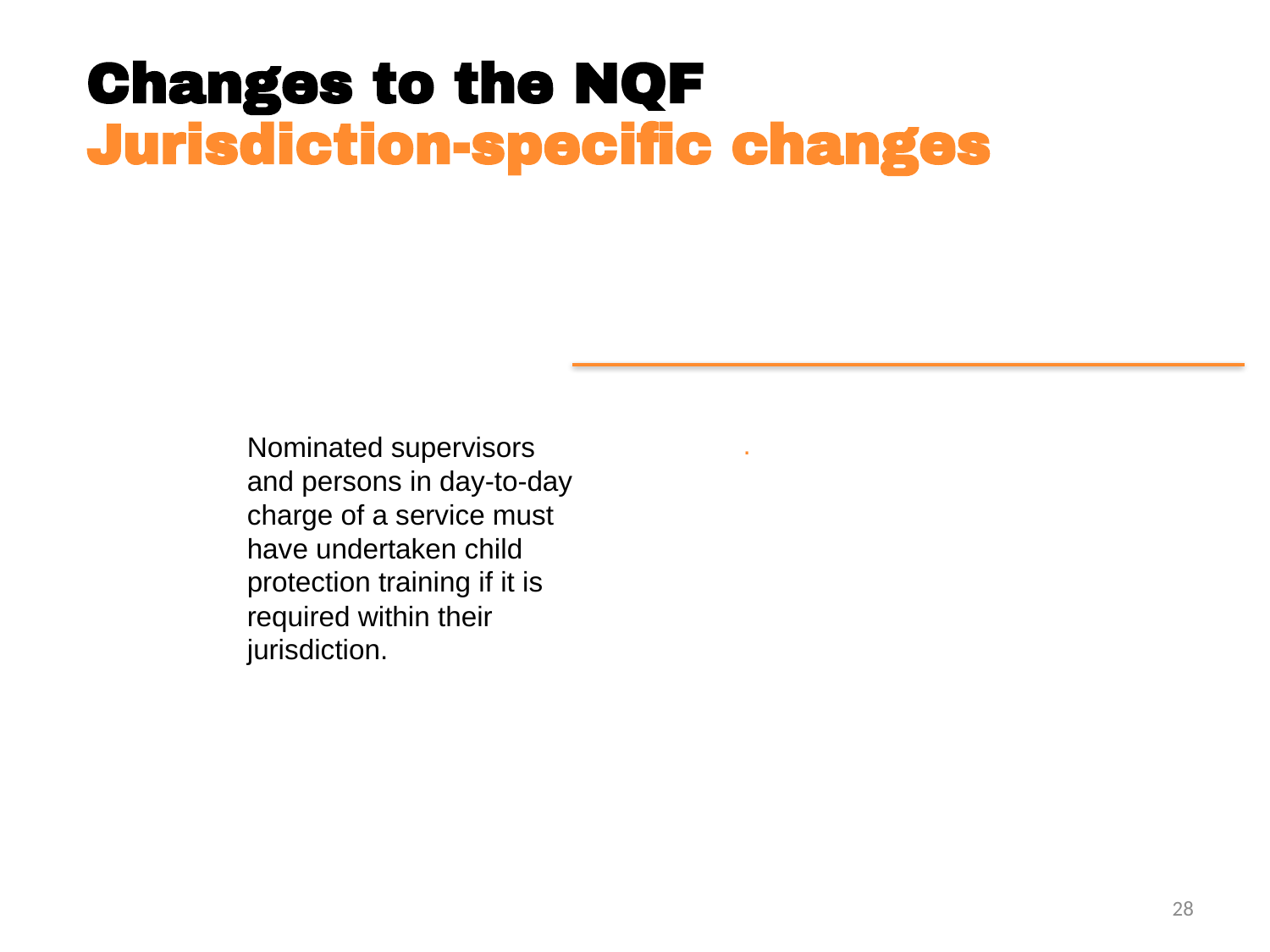

Changes to the NQF
Jurisdiction-specific changes
.
Nominated supervisors and persons in day-to-day charge of a service must have undertaken child protection training if it is required within their jurisdiction.
28